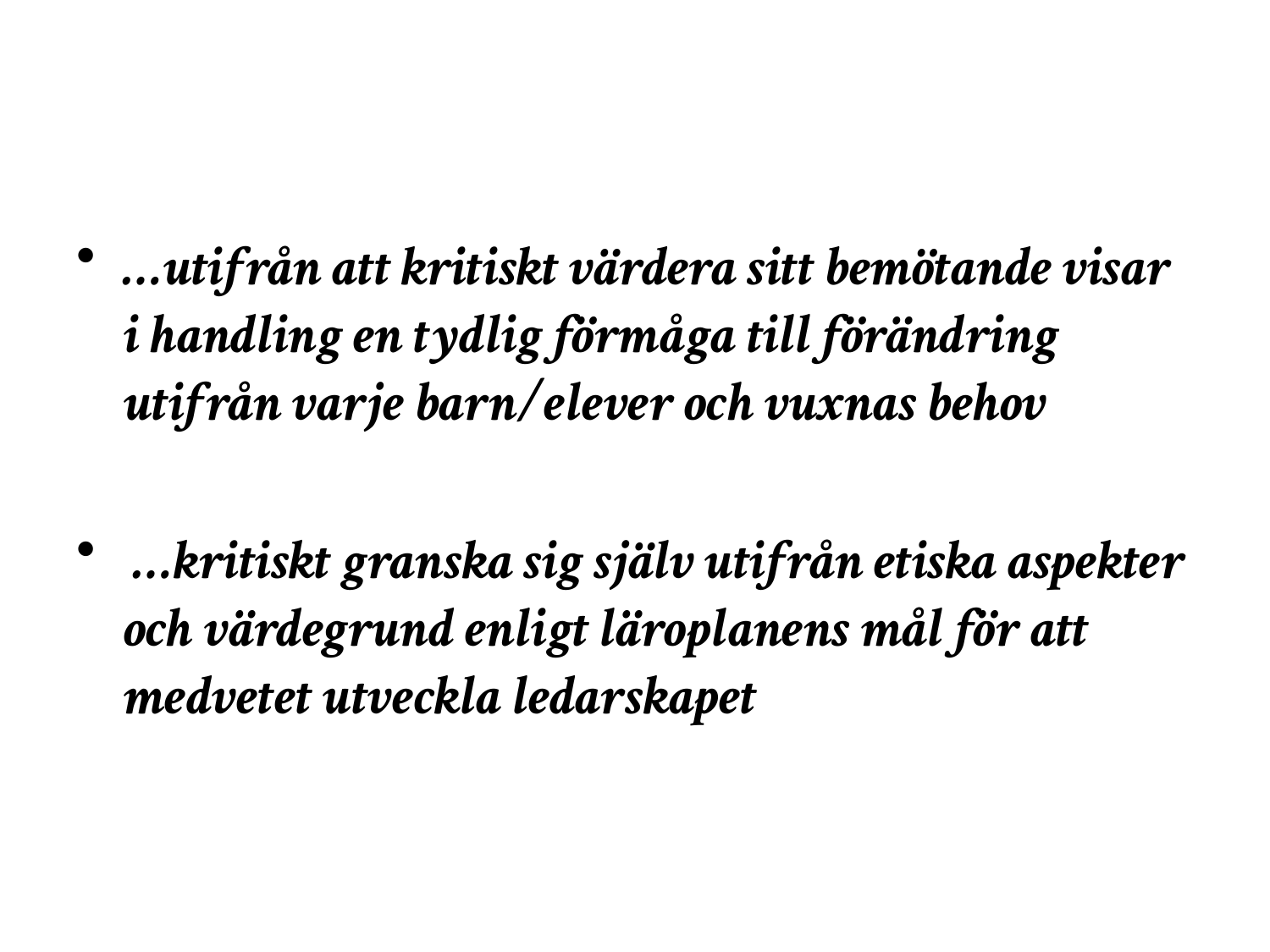

#
…utifrån att kritiskt värdera sitt bemötande visar i handling en tydlig förmåga till förändring utifrån varje barn/elever och vuxnas behov

 …kritiskt granska sig själv utifrån etiska aspekter och värdegrund enligt läroplanens mål för att medvetet utveckla ledarskapet